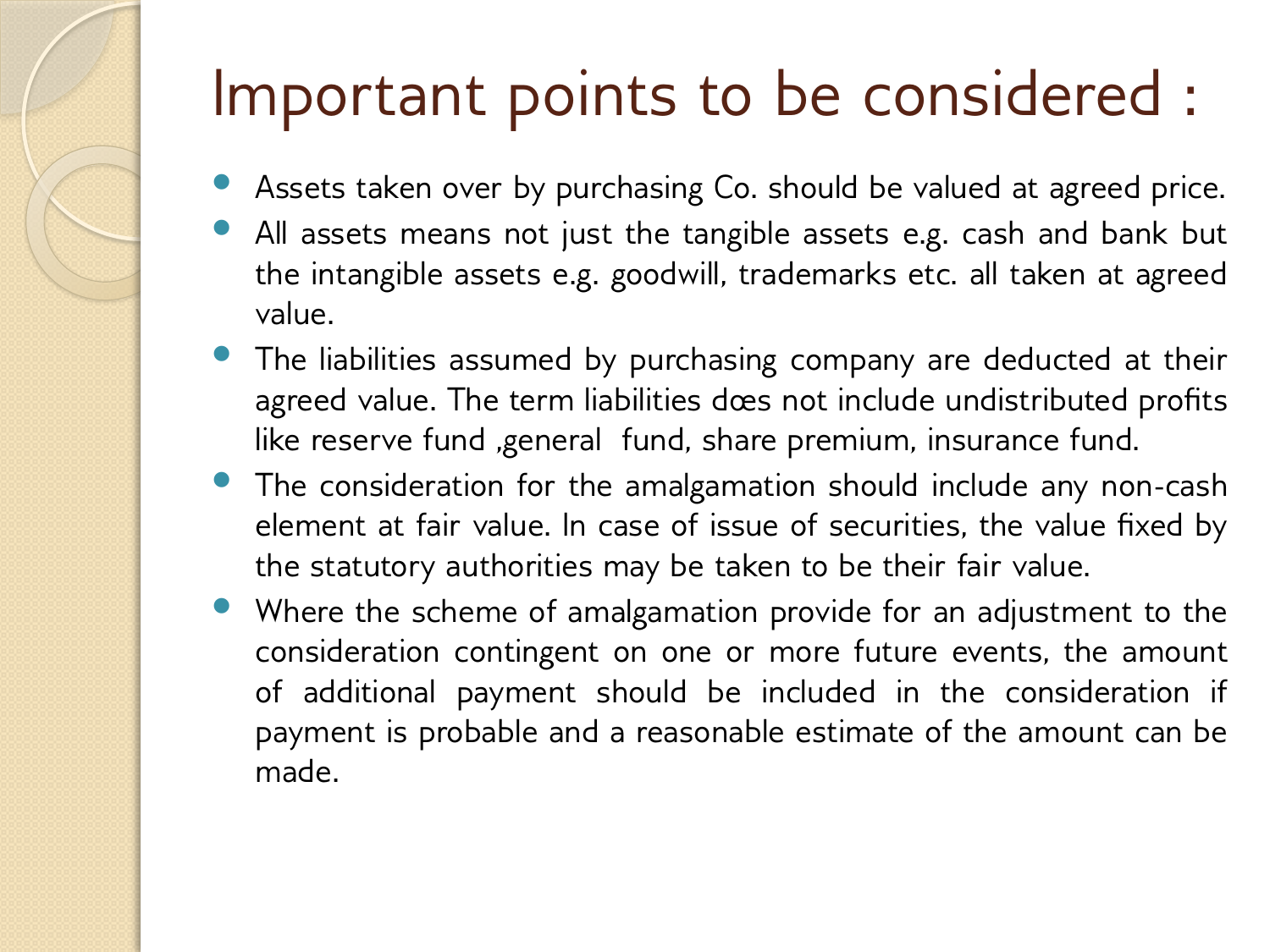

# Important points to be considered :
Assets taken over by purchasing Co. should be valued at agreed price.
All assets means not just the tangible assets e.g. cash and bank but the intangible assets e.g. goodwill, trademarks etc. all taken at agreed value.
The liabilities assumed by purchasing company are deducted at their agreed value. The term liabilities does not include undistributed profits like reserve fund ,general  fund, share premium, insurance fund.
The consideration for the amalgamation should include any non-cash element at fair value. In case of issue of securities, the value fixed by the statutory authorities may be taken to be their fair value.
Where the scheme of amalgamation provide for an adjustment to the consideration contingent on one or more future events, the amount of additional payment should be included in the consideration if payment is probable and a reasonable estimate of the amount can be made.